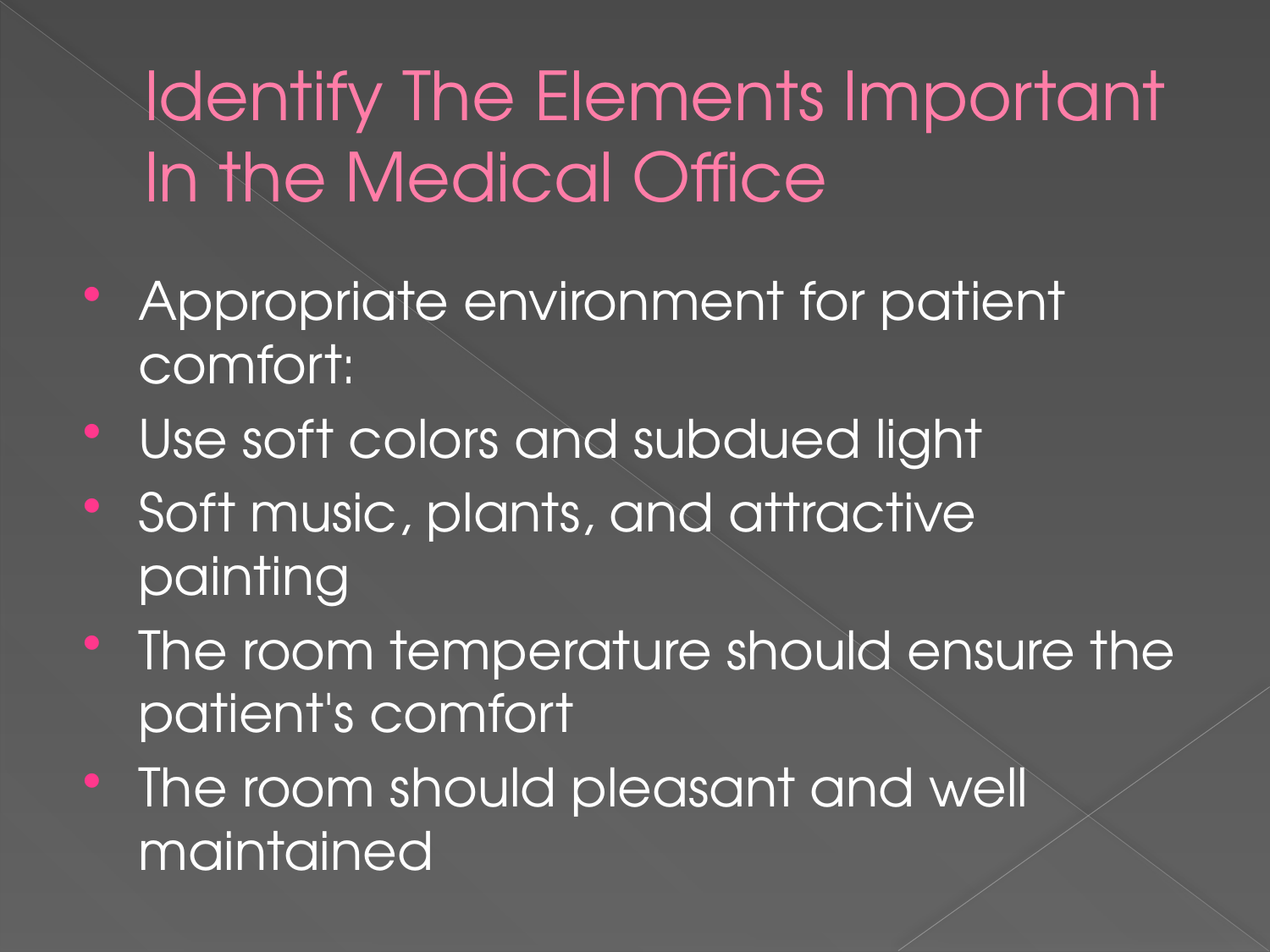

# Identify The Elements Important In the Medical Office
Appropriate environment for patient comfort:
Use soft colors and subdued light
Soft music, plants, and attractive painting
The room temperature should ensure the patient's comfort
The room should pleasant and well maintained